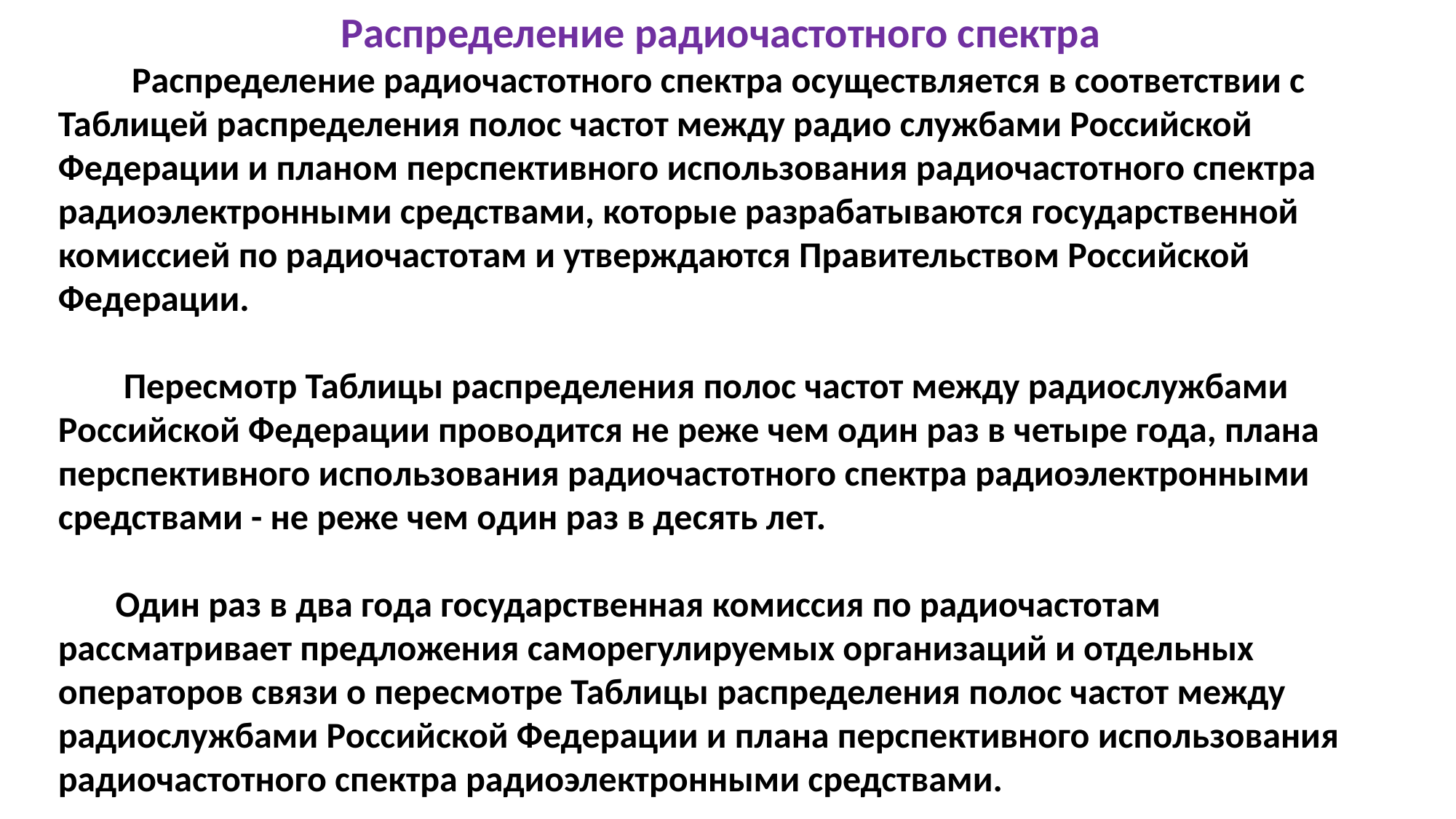

Распределение радиочастотного спектра
         Распределение радиочастотного спектра осуществляется в соответствии с Таблицей распределения полос частот между радио службами Российской Федерации и планом перспективного использования радиочастотного спектра радиоэлектронными средствами, которые разрабатываются государственной комиссией по радиочастотам и утверждаются Правительством Российской Федерации.

        Пересмотр Таблицы распределения полос частот между радиослужбами Российской Федерации проводится не реже чем один раз в четыре года, плана перспективного использования радиочастотного спектра радиоэлектронными средствами - не реже чем один раз в десять лет.

       Один раз в два года государственная комиссия по радиочастотам рассматривает предложения саморегулируемых организаций и отдельных операторов связи о пересмотре Таблицы распределения полос частот между радиослужбами Российской Федерации и плана перспективного использования радиочастотного спектра радиоэлектронными средствами.